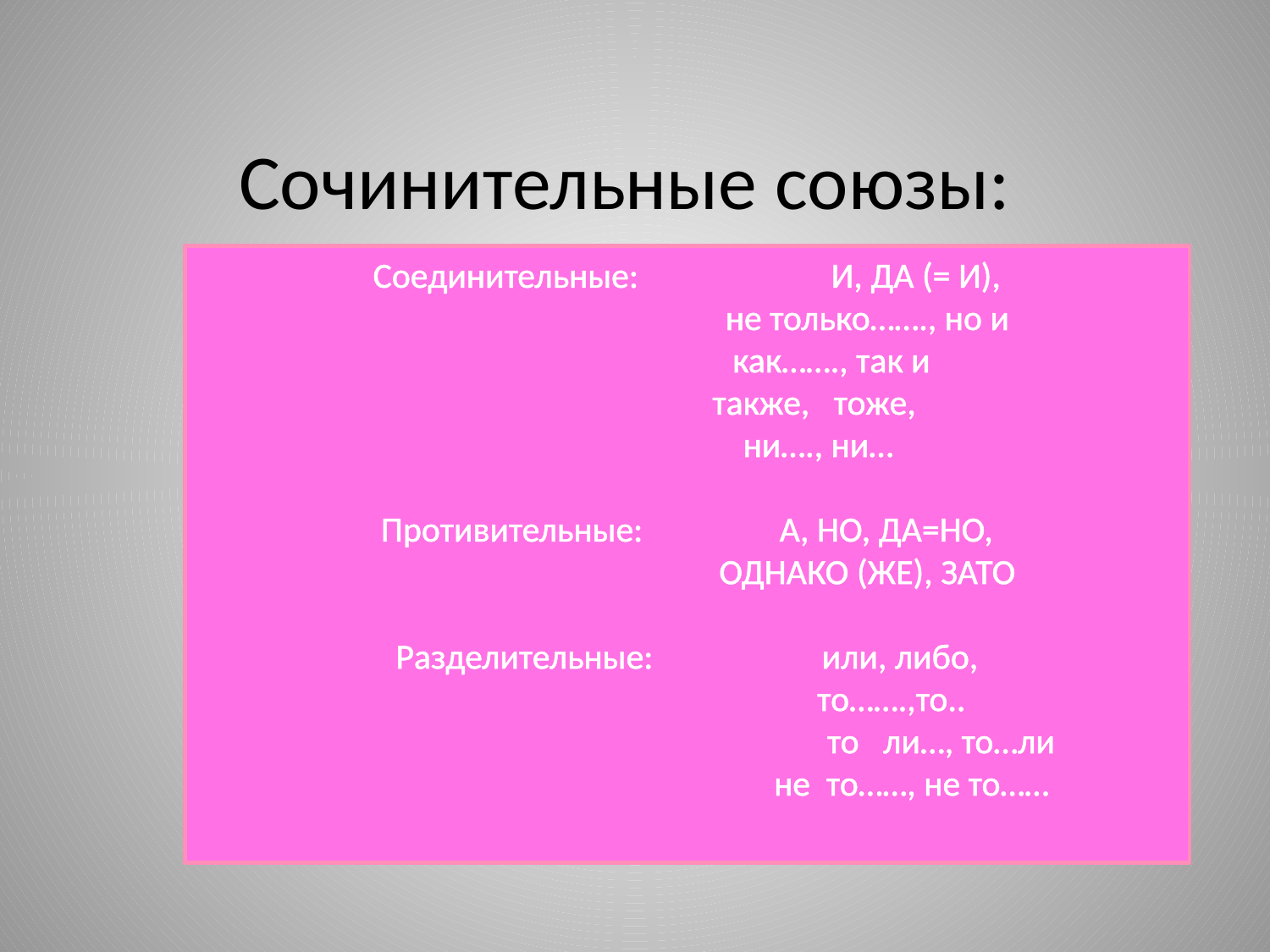

# Сочинительные союзы:
Соединительные:                        И, ДА (= И),
                                             не только……., но и
                                    как……., так и
		также,   тоже,
		 ни…., ни…
Противительные:                 А, НО, ДА=НО,
                                             ОДНАКО (ЖЕ), ЗАТО
Разделительные:                     или, либо,
                                                   то…….,то..
				то   ли…, то…ли
                                                        не  то……, не то……